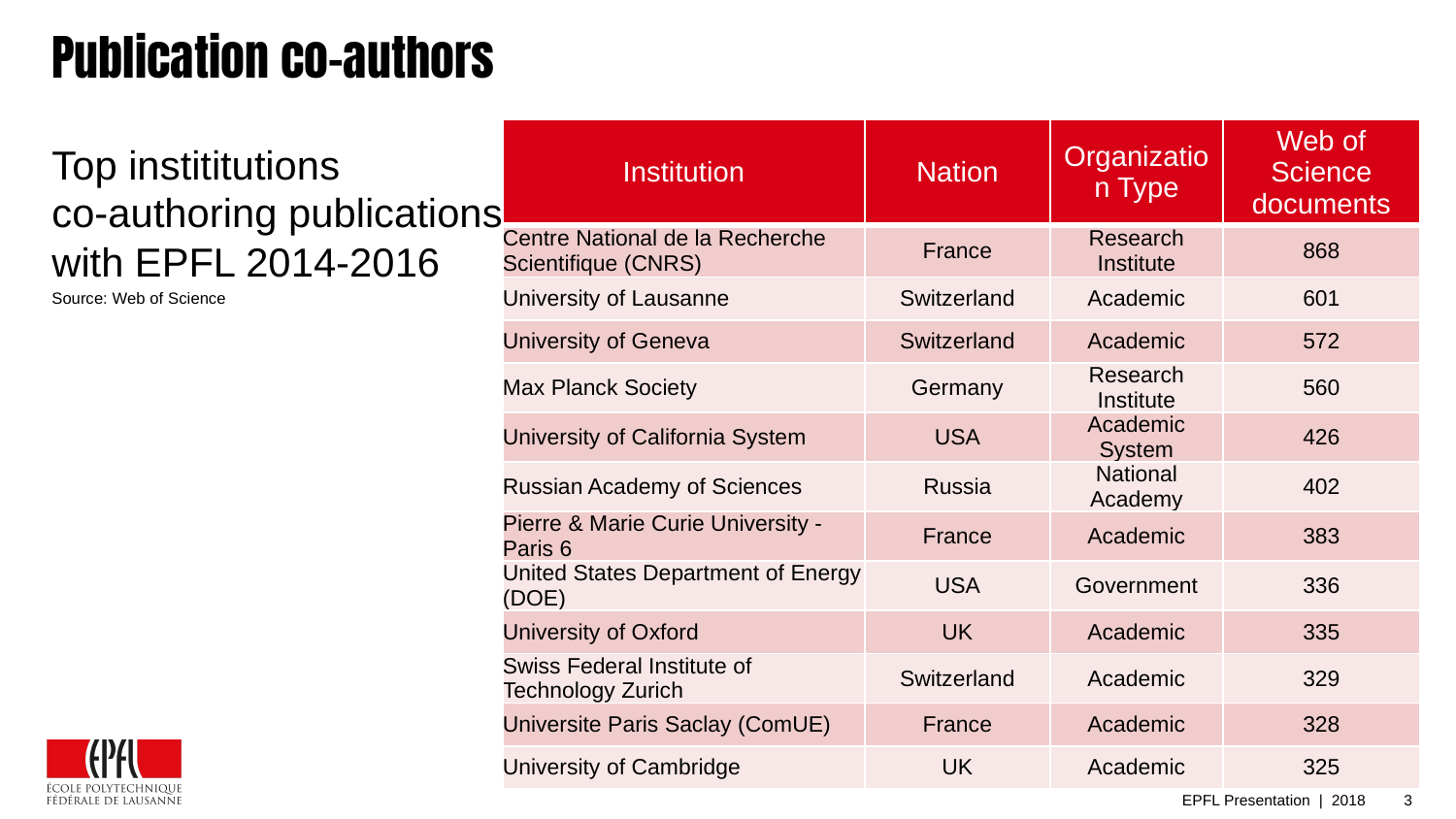

# Publication co-authors
| Institution | Nation | Organization Type | Web of Science documents |
| --- | --- | --- | --- |
| Centre National de la Recherche Scientifique (CNRS) | France | Research Institute | 868 |
| University of Lausanne | Switzerland | Academic | 601 |
| University of Geneva | Switzerland | Academic | 572 |
| Max Planck Society | Germany | Research Institute | 560 |
| University of California System | USA | Academic System | 426 |
| Russian Academy of Sciences | Russia | National Academy | 402 |
| Pierre & Marie Curie University - Paris 6 | France | Academic | 383 |
| United States Department of Energy (DOE) | USA | Government | 336 |
| University of Oxford | UK | Academic | 335 |
| Swiss Federal Institute of Technology Zurich | Switzerland | Academic | 329 |
| Universite Paris Saclay (ComUE) | France | Academic | 328 |
| University of Cambridge | UK | Academic | 325 |
Top instititutions
co-authoring publications
with EPFL 2014-2016
Source: Web of Science

EPFL Presentation  |  2018
3